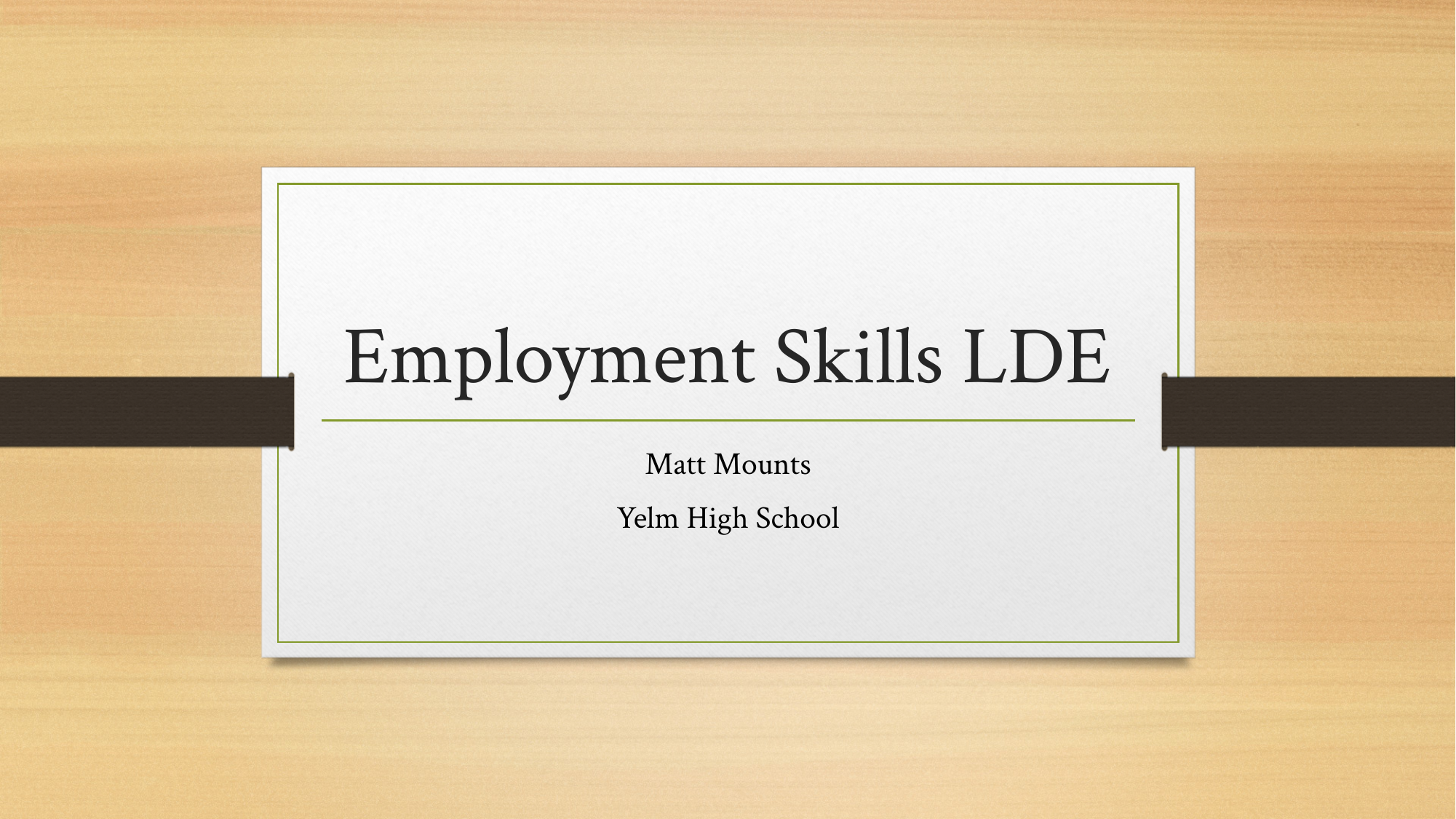

# Employment Skills LDE
Matt Mounts
Yelm High School